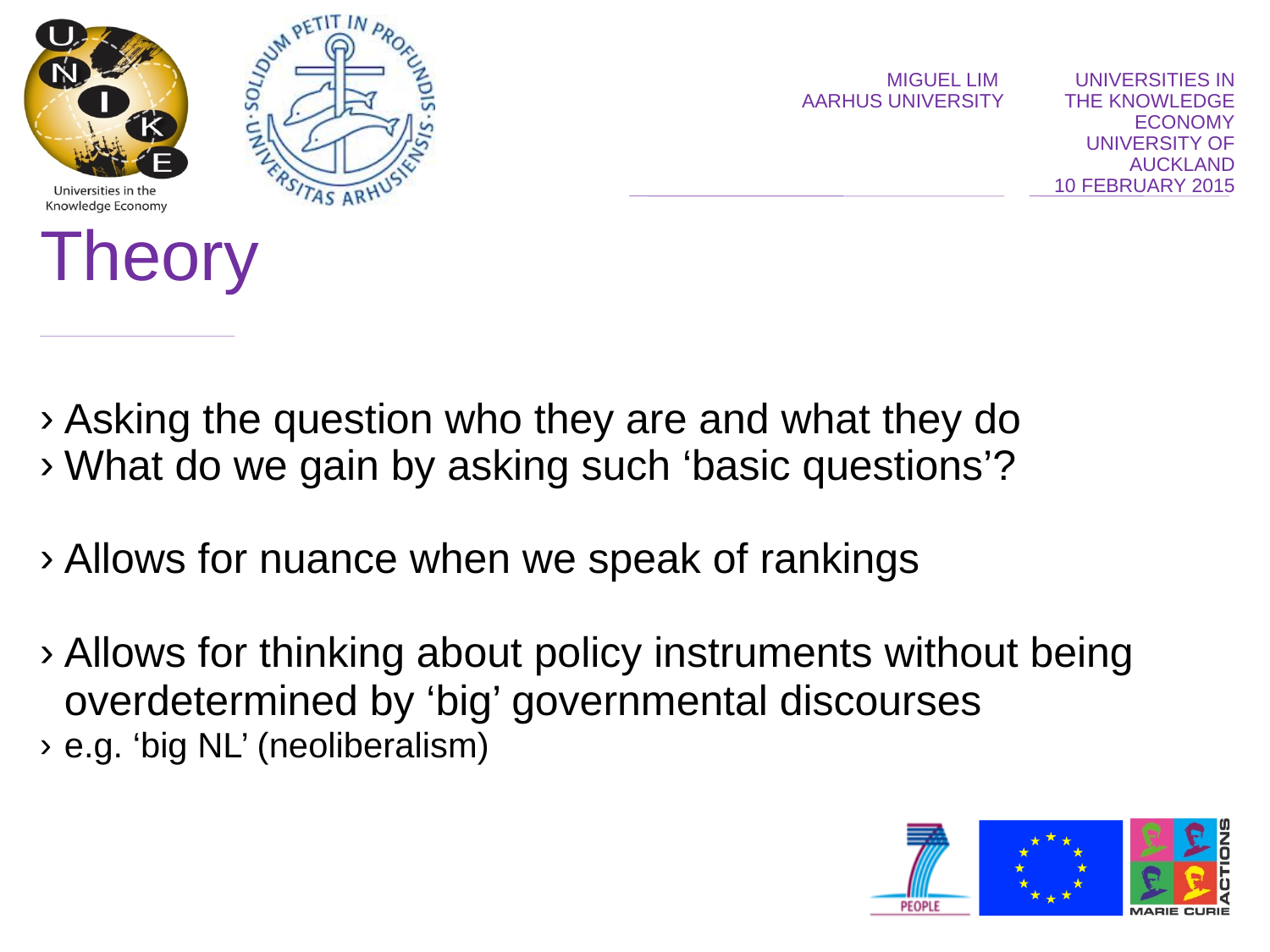

# Theory
Asking the question who they are and what they do
What do we gain by asking such ‘basic questions’?

Allows for nuance when we speak of rankings

Allows for thinking about policy instruments without being overdetermined by ‘big’ governmental discourses
e.g. ‘big NL’ (neoliberalism)